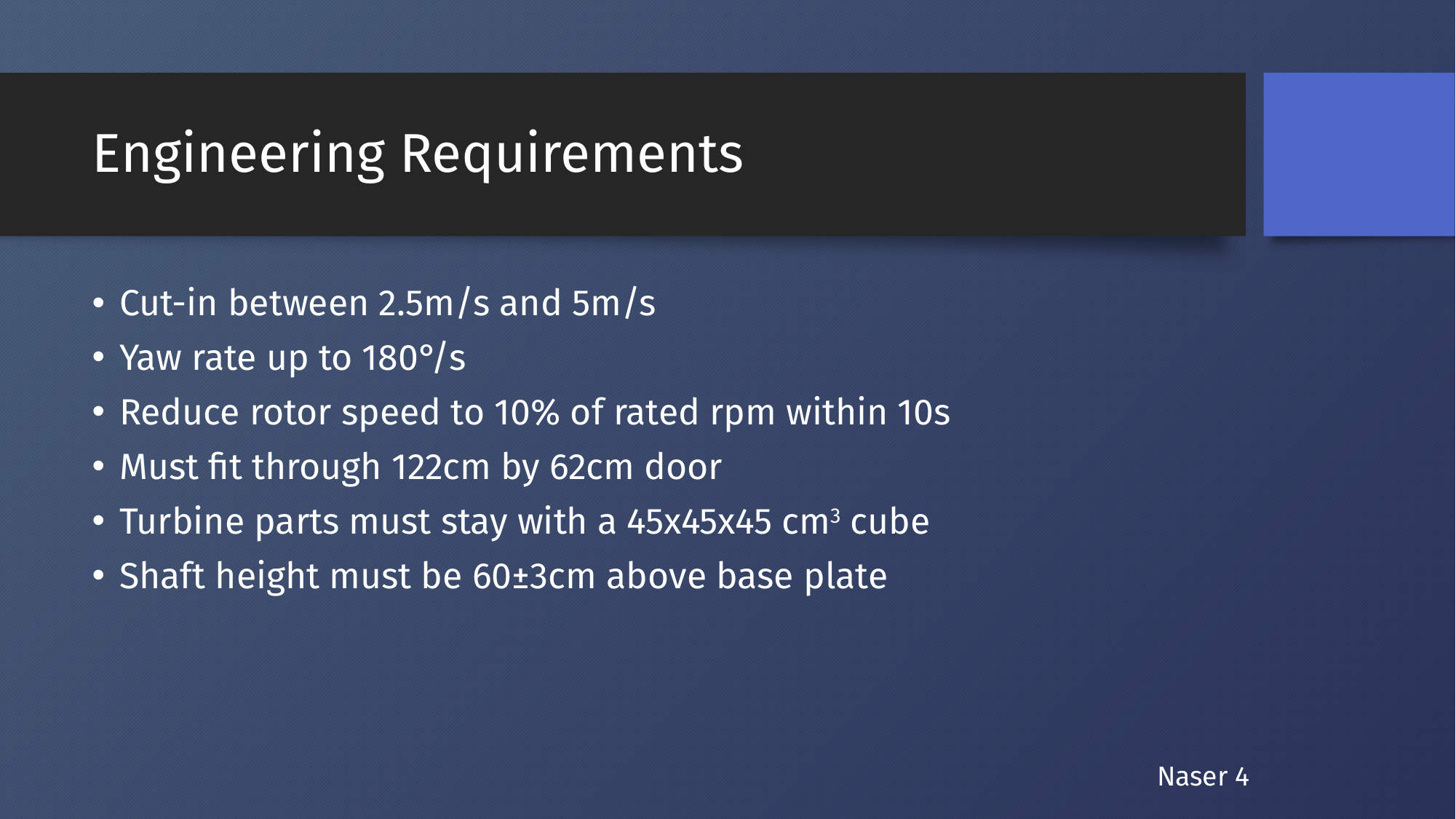

# Engineering Requirements
Cut-in between 2.5m/s and 5m/s
Yaw rate up to 180°/s
Reduce rotor speed to 10% of rated rpm within 10s
Must fit through 122cm by 62cm door
Turbine parts must stay with a 45x45x45 cm3 cube
Shaft height must be 60±3cm above base plate

Naser 4